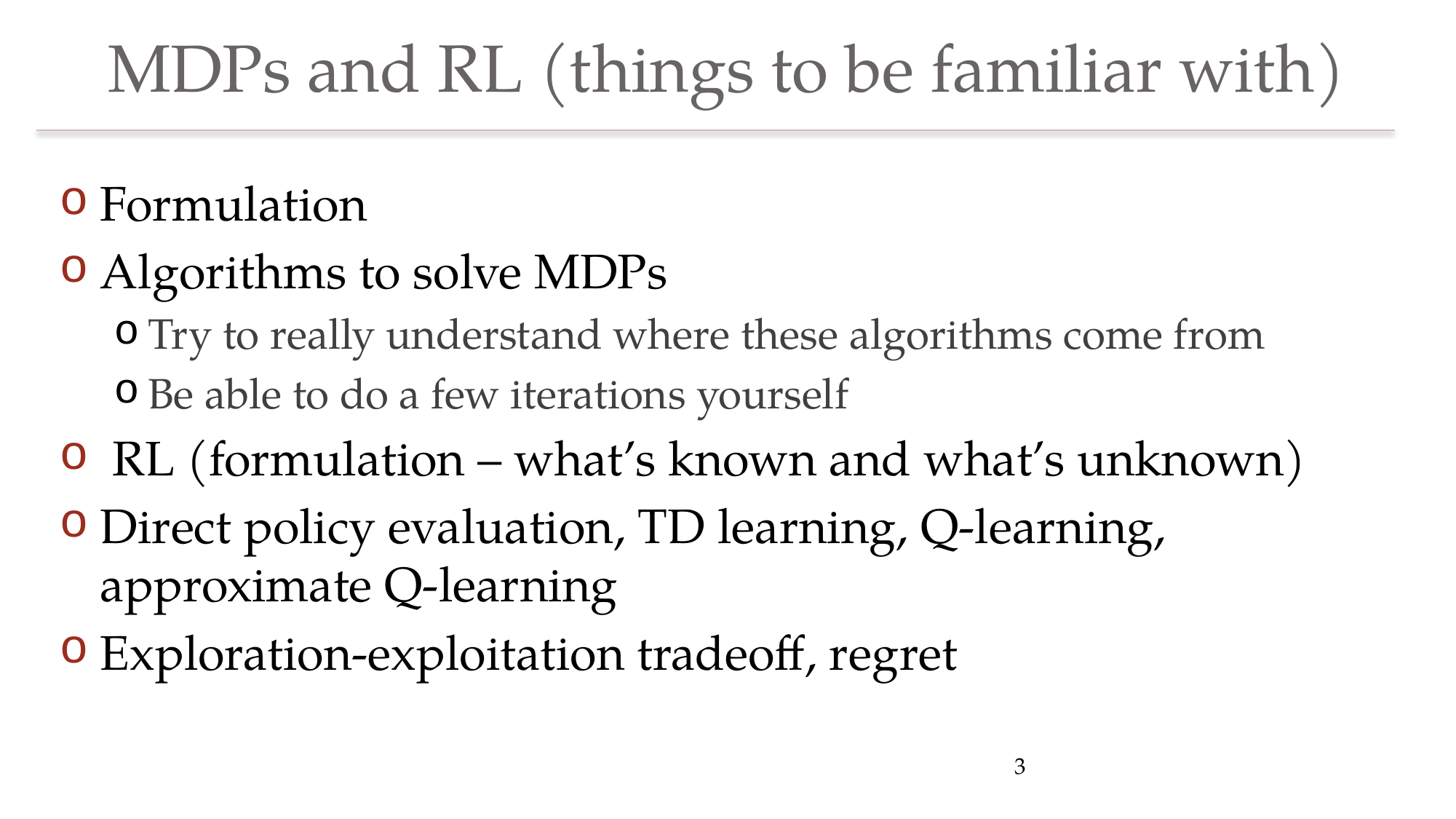

# MDPs and RL (things to be familiar with)
Formulation
Algorithms to solve MDPs
Try to really understand where these algorithms come from
Be able to do a few iterations yourself
 RL (formulation – what’s known and what’s unknown)
Direct policy evaluation, TD learning, Q-learning, approximate Q-learning
Exploration-exploitation tradeoff, regret

3